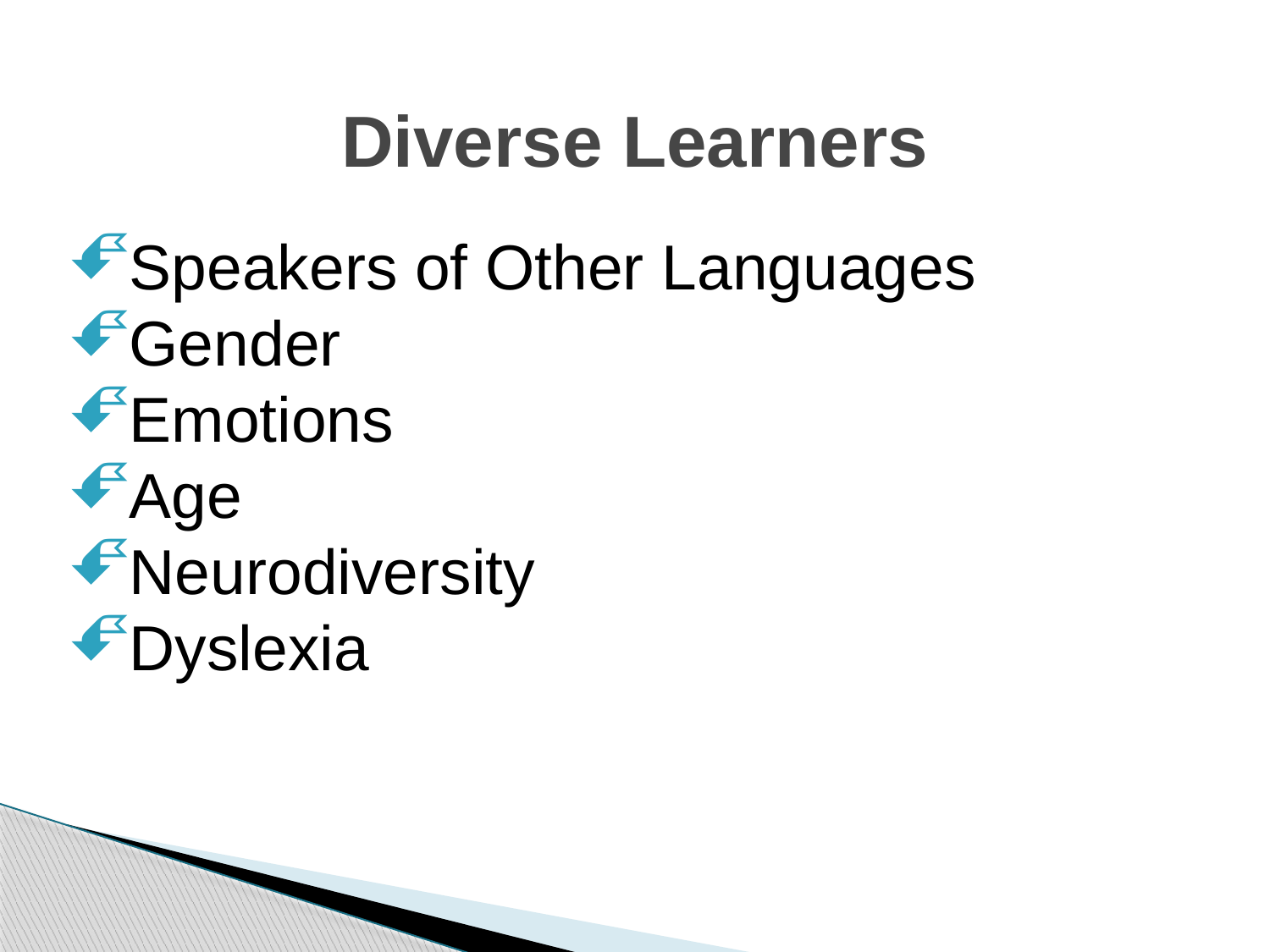

# Diverse Learners
Speakers of Other Languages
Gender
Emotions
Age
Neurodiversity
Dyslexia